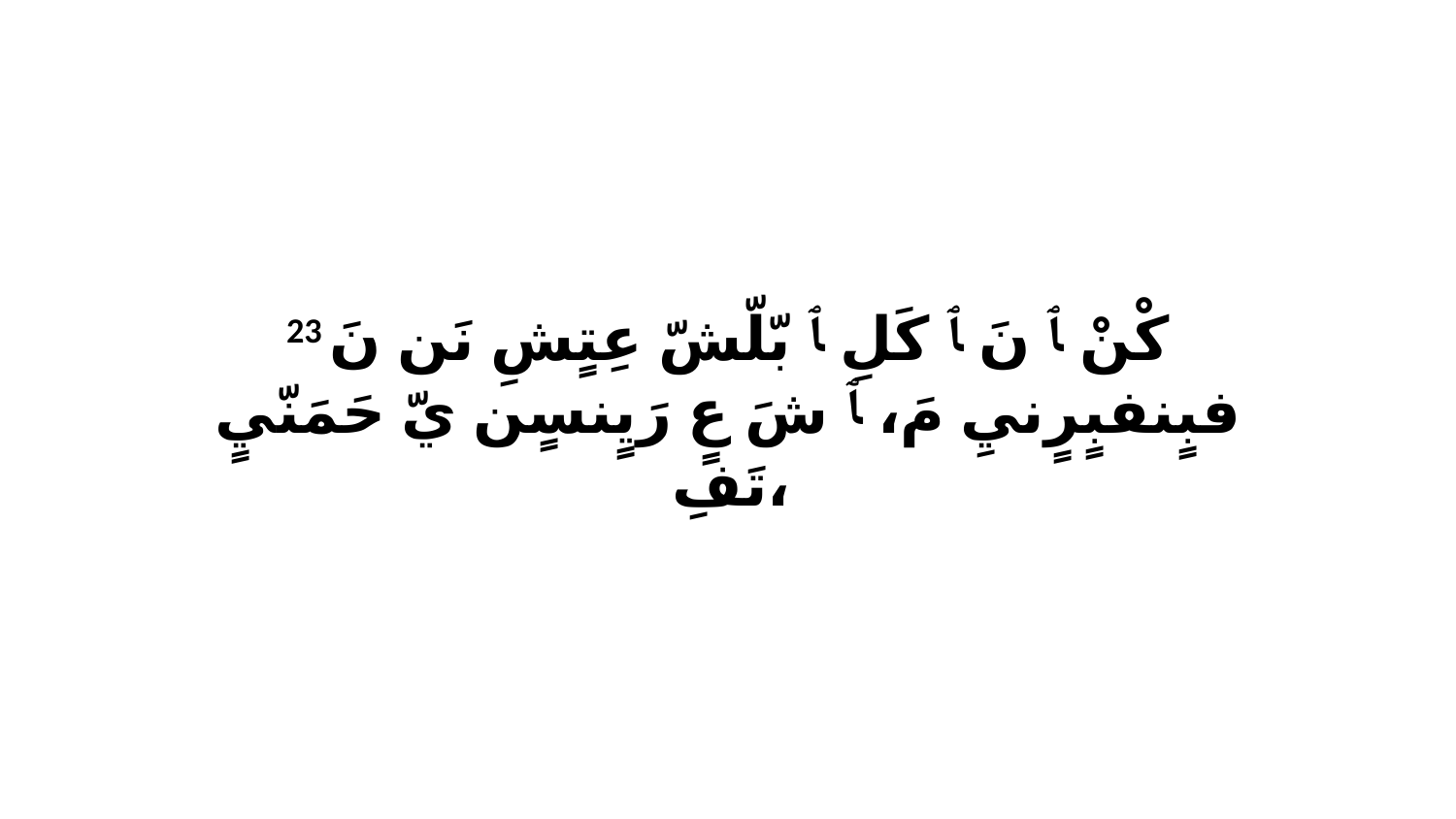

23 كْنْ ﭑ نَ ﭑ كَلِ ﭑ بّلّشّ عِتٍشِ نَن نَ فبٍنفبٍرٍنيِ مَ، ﭑ شَ عٍ رَيٍنسٍن يّ حَمَنّيٍ تَفِ،